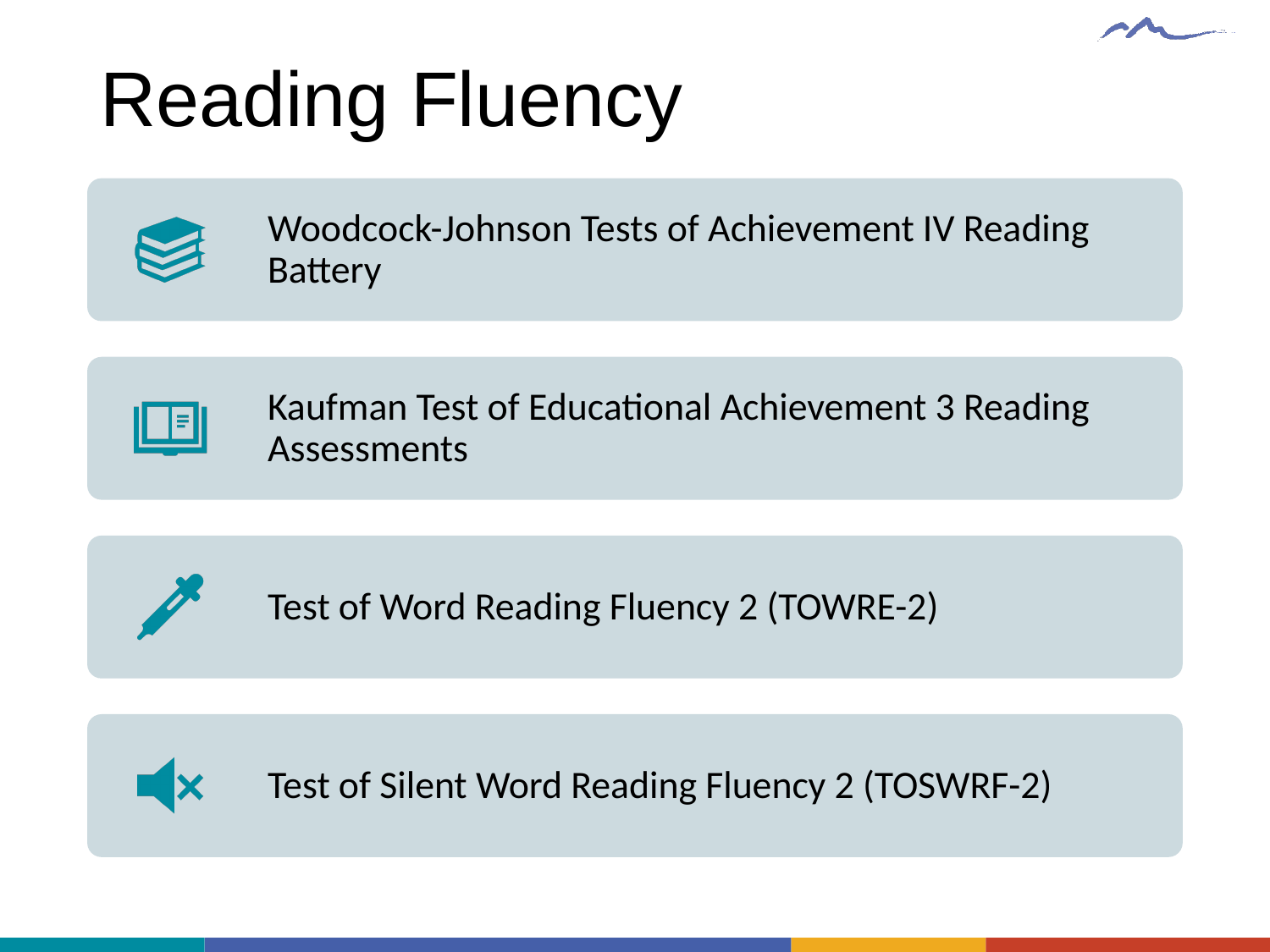

# Reading Fluency
Woodcock-Johnson Tests of Achievement IV Reading Battery
Kaufman Test of Educational Achievement 3 Reading Assessments
Test of Word Reading Fluency 2 (TOWRE-2)
Test of Silent Word Reading Fluency 2 (TOSWRF-2)